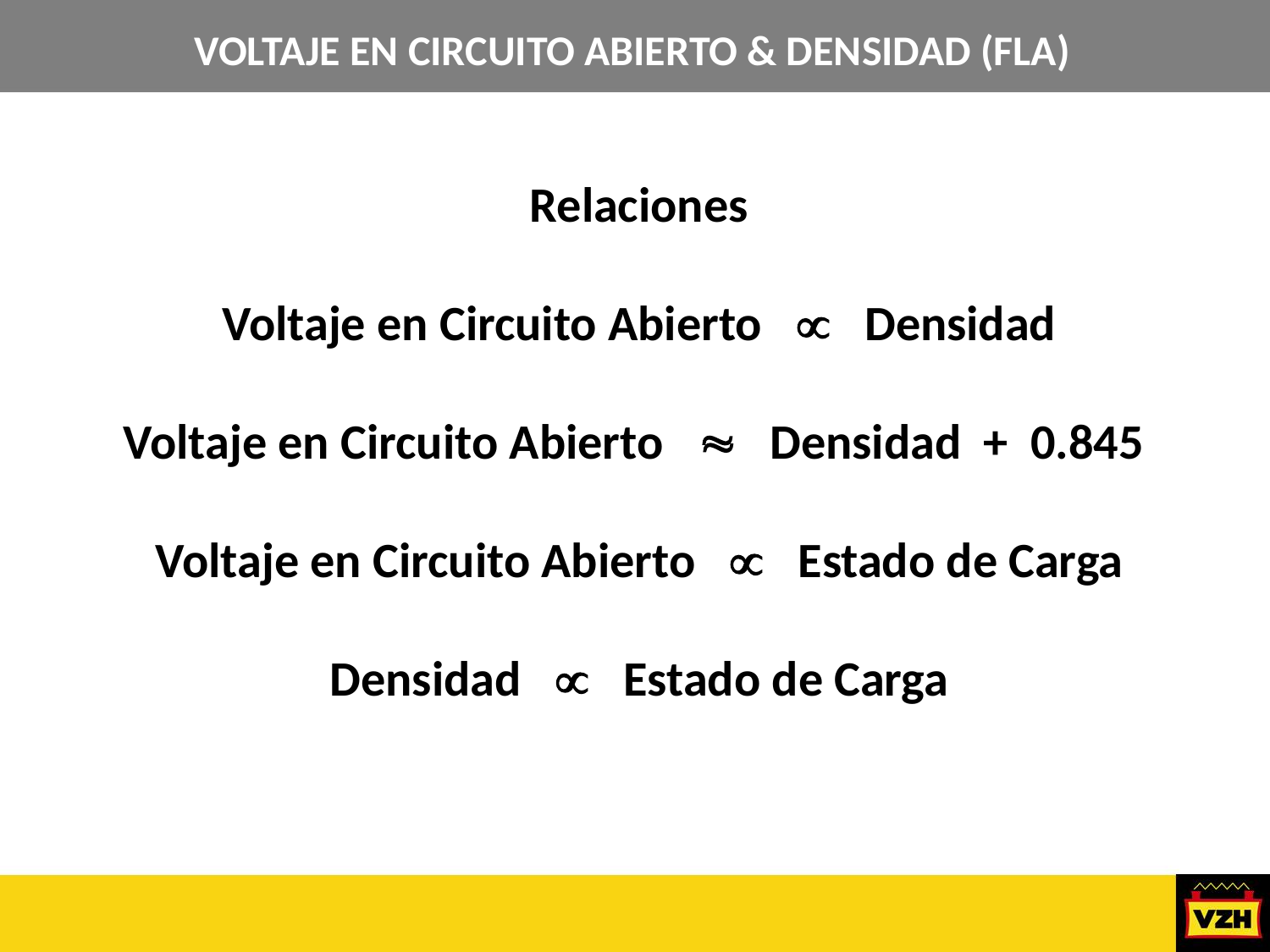

VOLTAJE EN CIRCUITO ABIERTO & DENSIDAD (FLA)
Relaciones

Voltaje en Circuito Abierto   ∝   Densidad

Voltaje en Circuito Abierto   ≈   Densidad  +  0.845

Voltaje en Circuito Abierto   ∝   Estado de Carga

Densidad   ∝   Estado de Carga